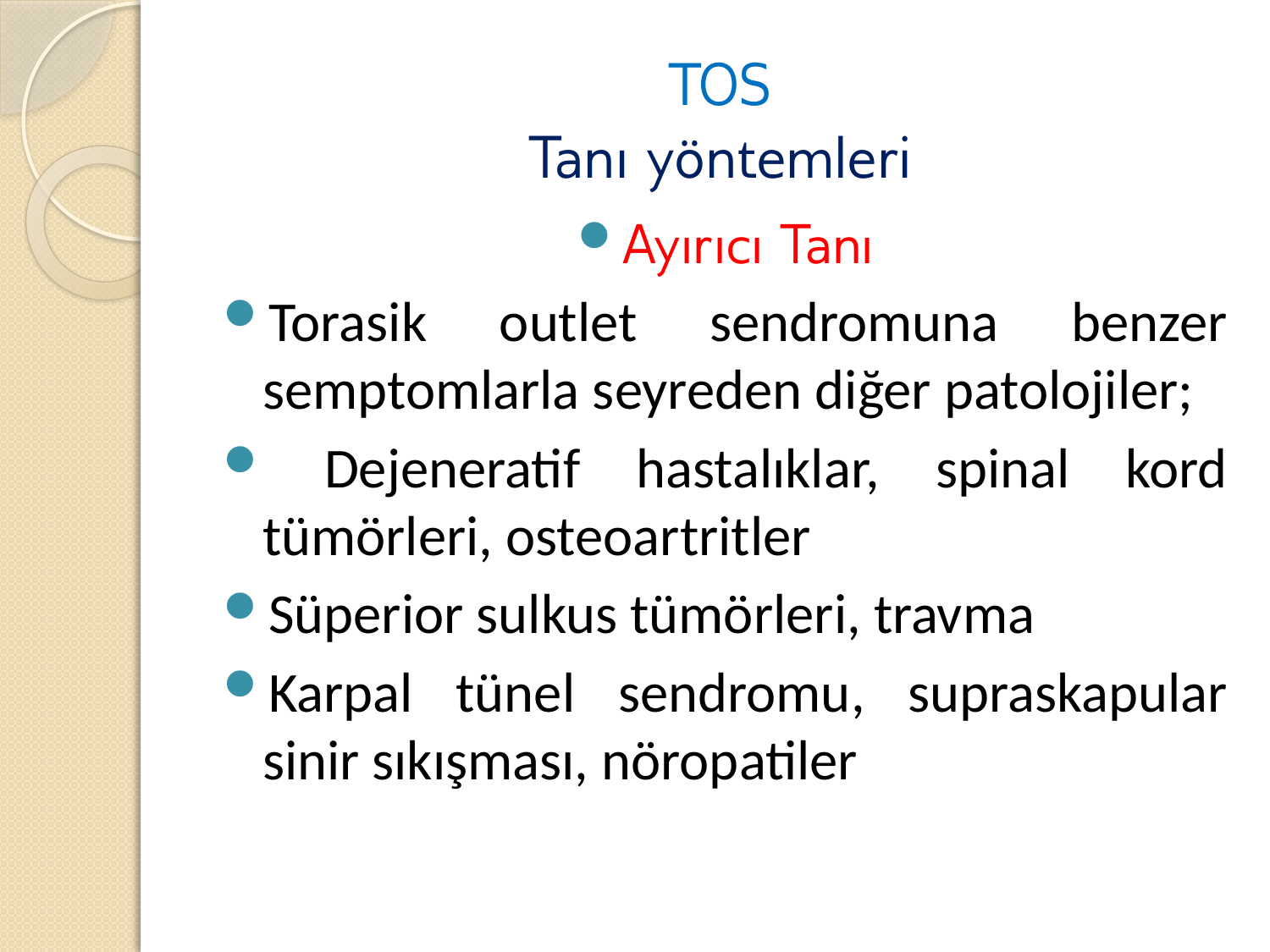

# TOS Tanı yöntemleri
Ayırıcı Tanı
Torasik outlet sendromuna benzer semptomlarla seyreden diğer patolojiler;
 Dejeneratif hastalıklar, spinal kord tümörleri, osteoartritler
Süperior sulkus tümörleri, travma
Karpal tünel sendromu, supraskapular sinir sıkışması, nöropatiler